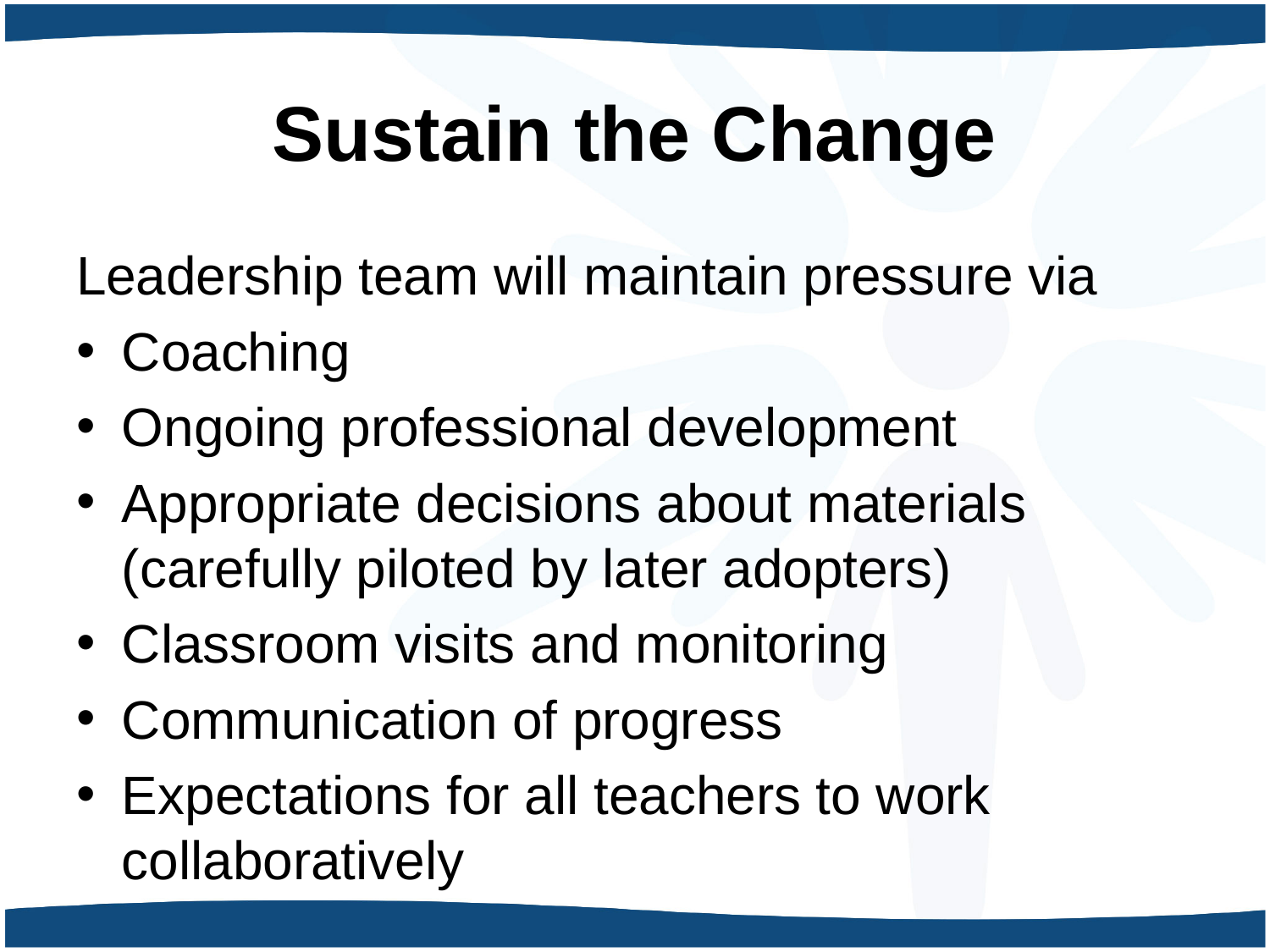

# Sustain the Change
Leadership team will maintain pressure via
Coaching
Ongoing professional development
Appropriate decisions about materials (carefully piloted by later adopters)
Classroom visits and monitoring
Communication of progress
Expectations for all teachers to work collaboratively